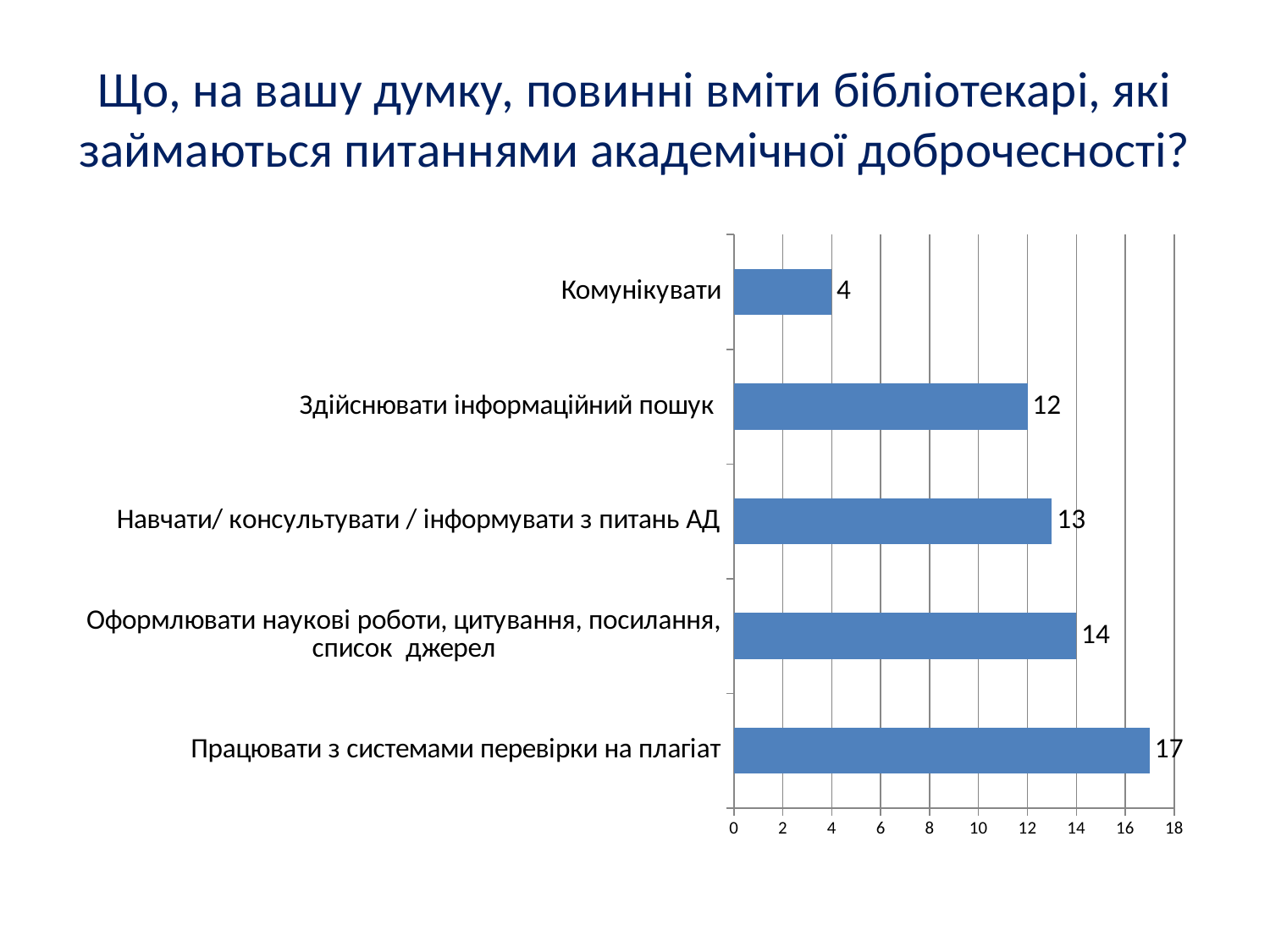

# Що, на вашу думку, повинні вміти бібліотекарі, які займаються питаннями академічної доброчесності?

### Chart

| Category |  |
|---|---|
| Працювати з системами перевірки на плагіат | 17.0 |
| Оформлювати наукові роботи, цитування, посилання, список  джерел | 14.0 |
| Навчати/ консультувати / інформувати з питань АД | 13.0 |
| Здійснювати інформаційний пошук  | 12.0 |
| Комунікувати | 4.0 |